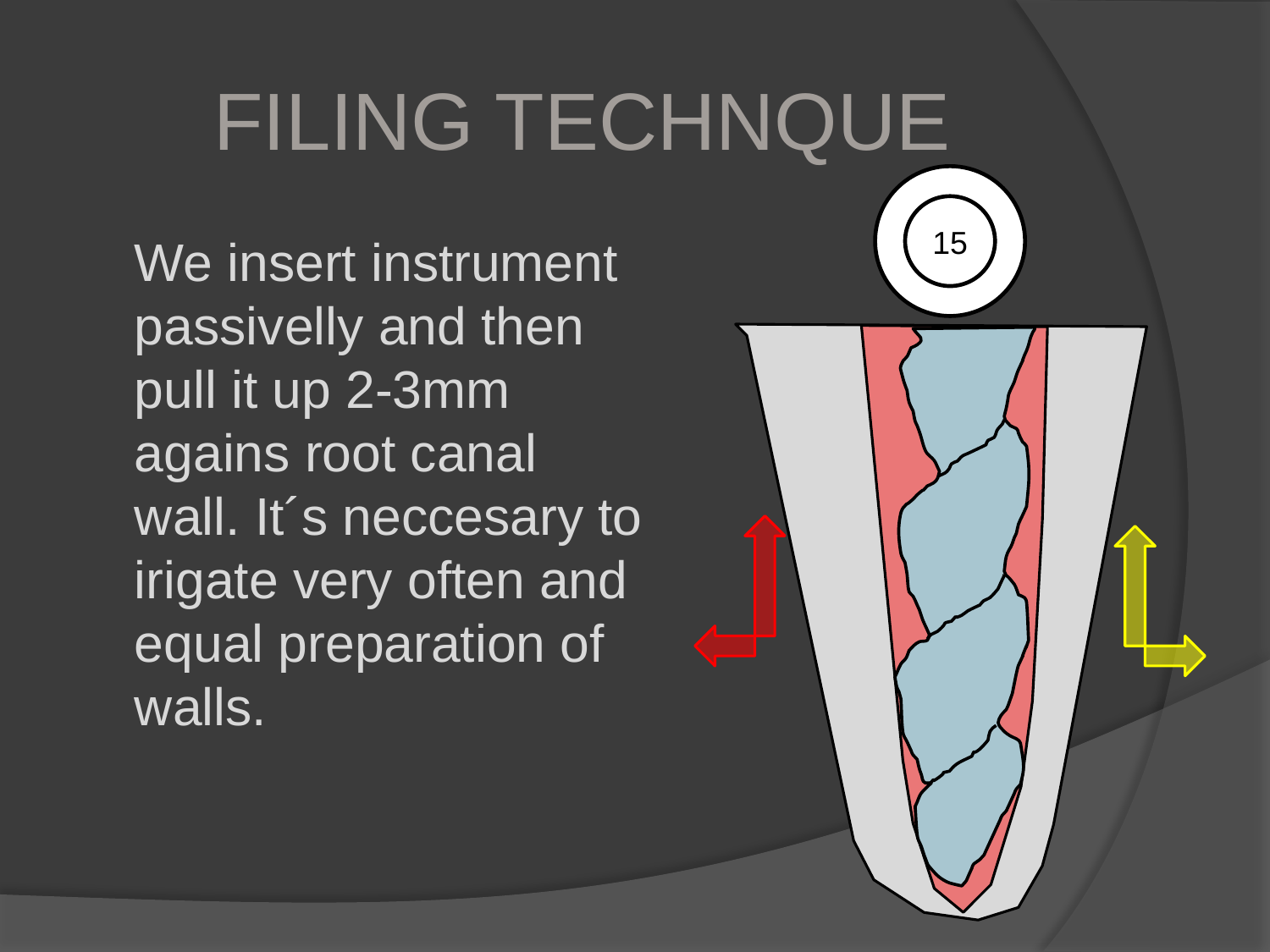

# FILING TECHNQUE

15
	We insert instrument passivelly and then pull it up 2-3mm agains root canal wall. It´s neccesary to irigate very often and equal preparation of walls.